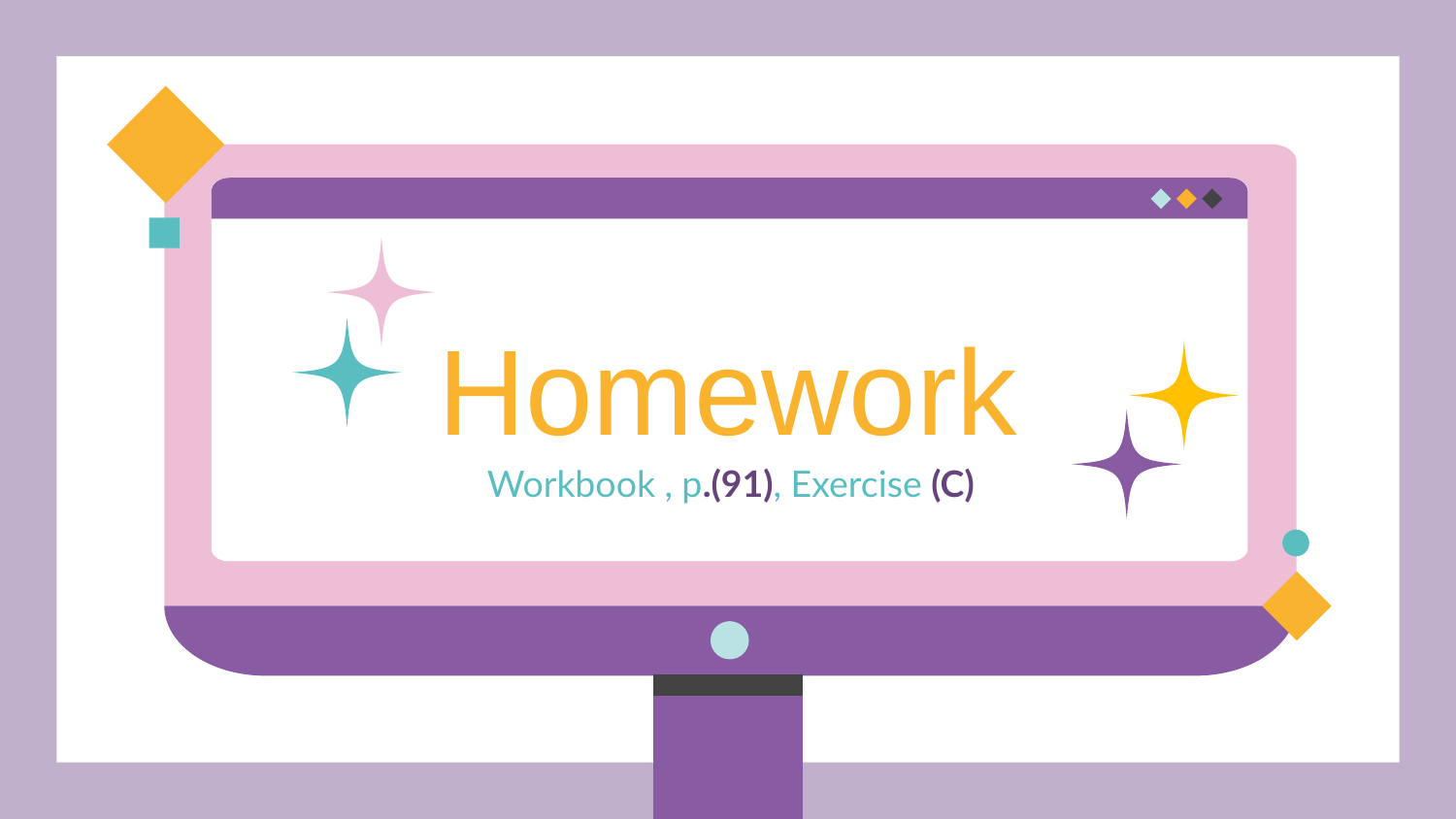

# Homework

Workbook , p.(91), Exercise (C)